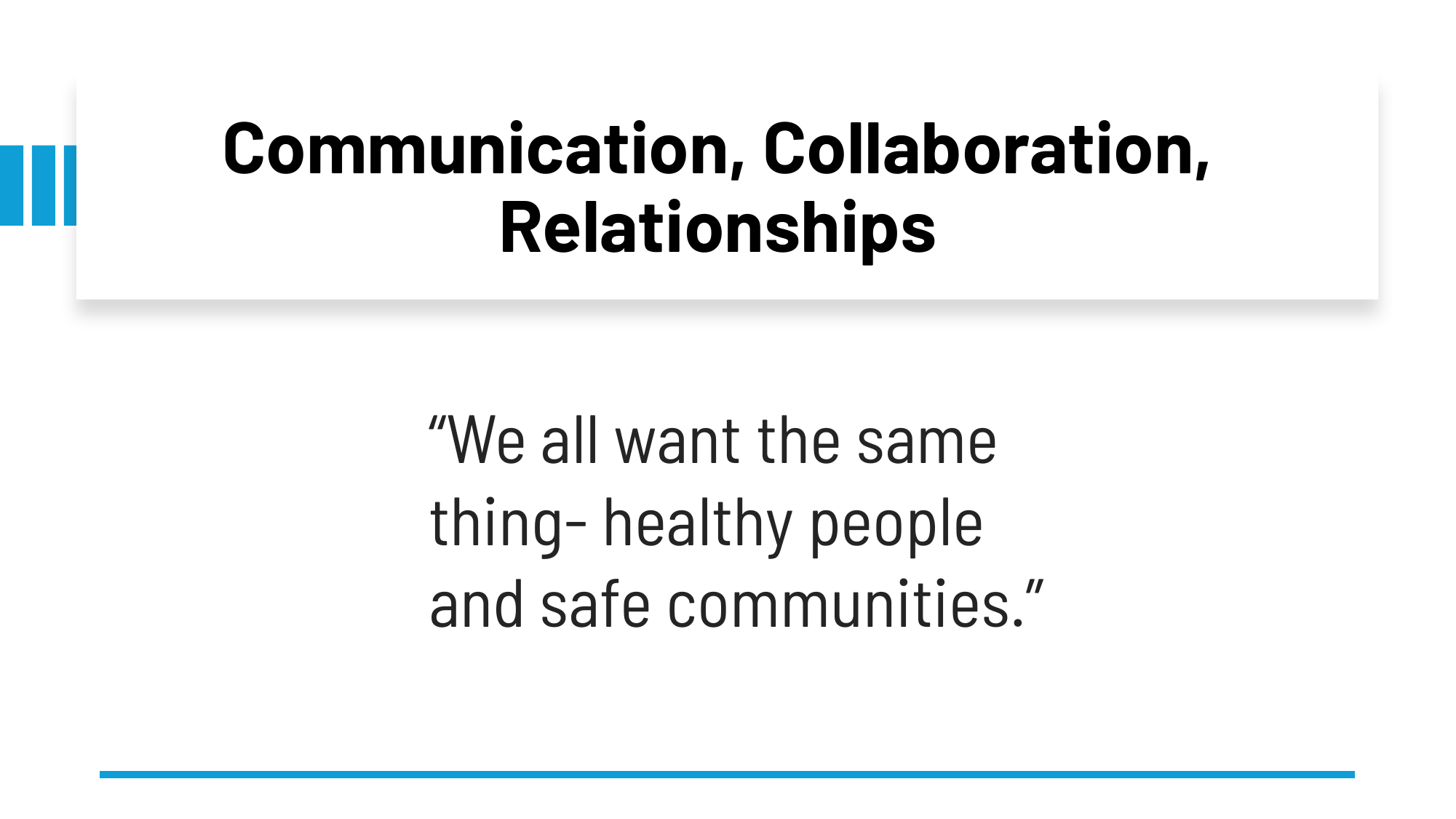

# Communication, Collaboration, Relationships

“We all want the same thing- healthy people and safe communities.”